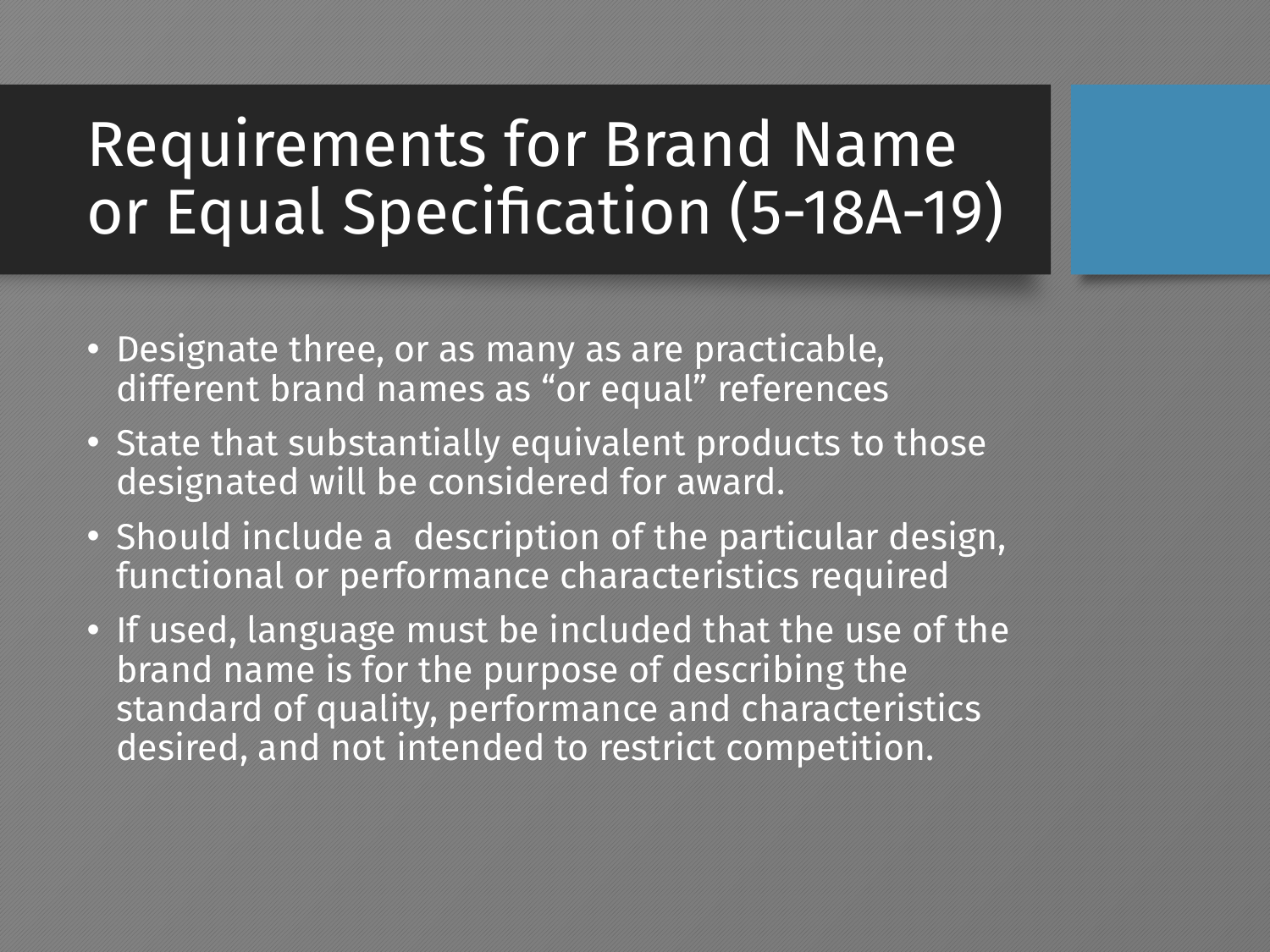

# Requirements for Brand Name or Equal Specification (5-18A-19)
Designate three, or as many as are practicable, different brand names as “or equal” references
State that substantially equivalent products to those designated will be considered for award.
Should include a  description of the particular design, functional or performance characteristics required
If used, language must be included that the use of the brand name is for the purpose of describing the standard of quality, performance and characteristics desired, and not intended to restrict competition.